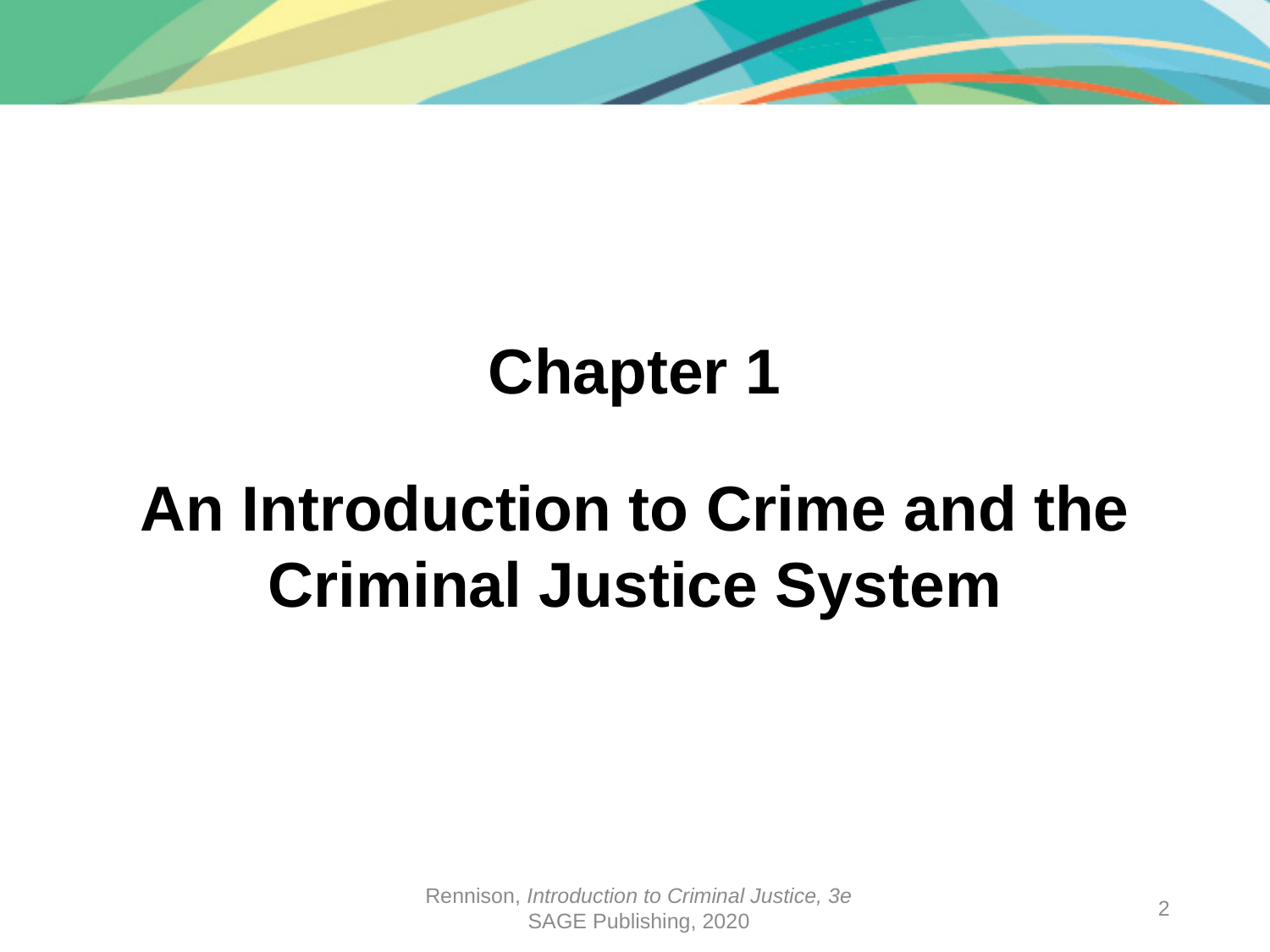

# Chapter 1
An Introduction to Crime and the Criminal Justice System
Rennison, Introduction to Criminal Justice, 3e
SAGE Publishing, 2020
2